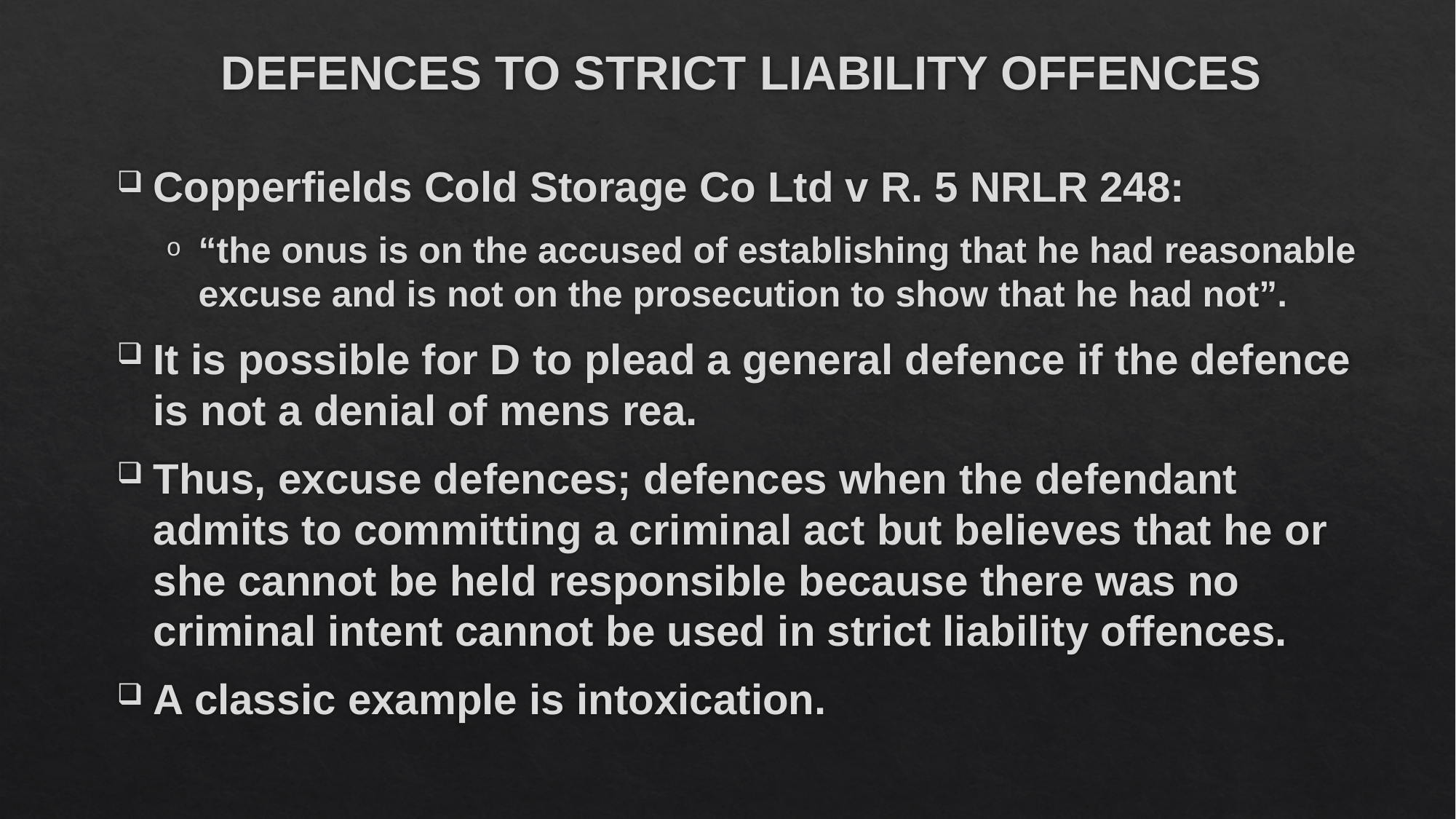

# DEFENCES TO STRICT LIABILITY OFFENCES
Copperfields Cold Storage Co Ltd v R. 5 NRLR 248:
“the onus is on the accused of establishing that he had reasonable excuse and is not on the prosecution to show that he had not”.
It is possible for D to plead a general defence if the defence is not a denial of mens rea.
Thus, excuse defences; defences when the defendant admits to committing a criminal act but believes that he or she cannot be held responsible because there was no criminal intent cannot be used in strict liability offences.
A classic example is intoxication.